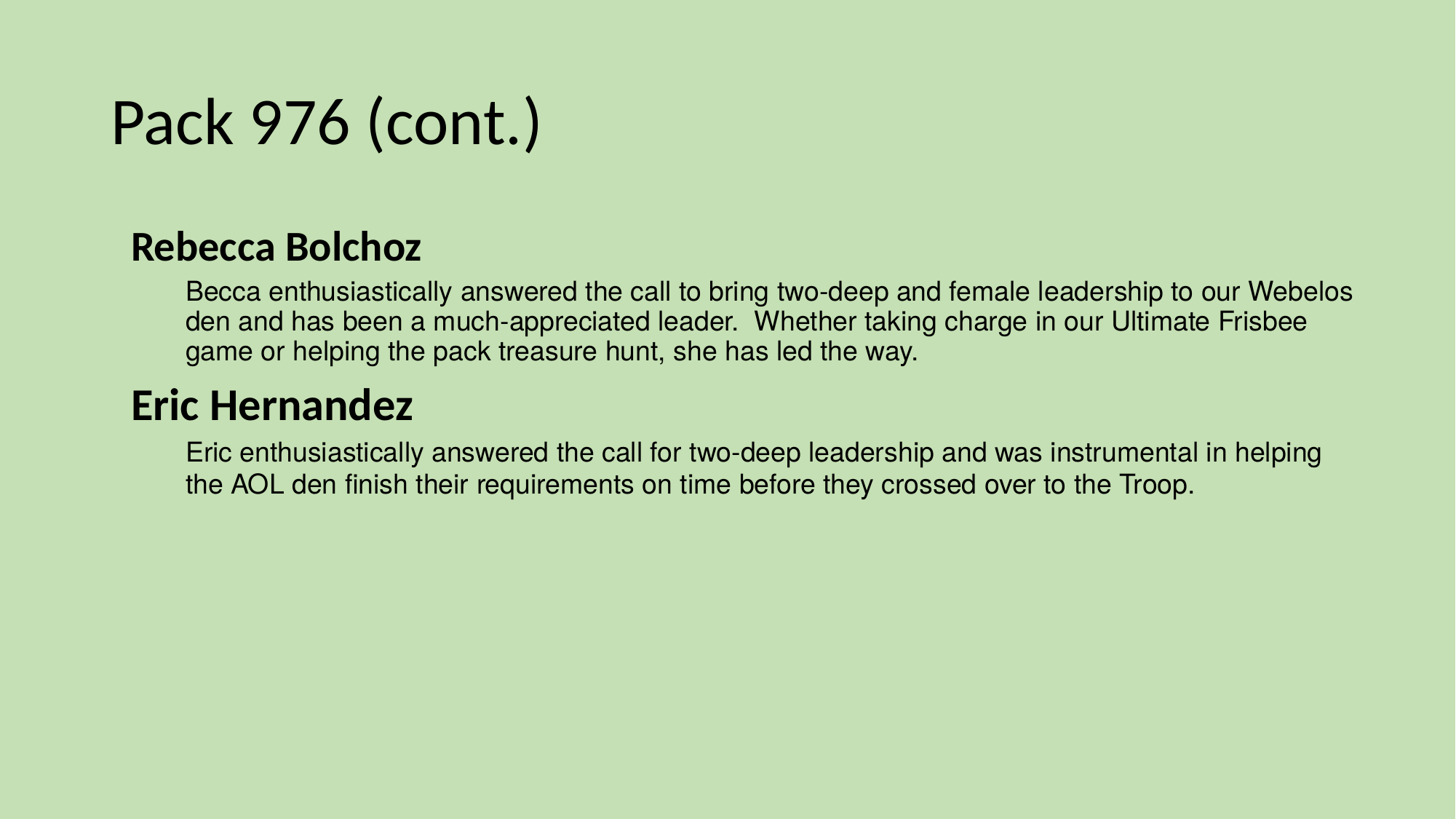

# Pack 976 (cont.)
Rebecca Bolchoz
Becca enthusiastically answered the call to bring two-deep and female leadership to our Webelos den and has been a much-appreciated leader.  Whether taking charge in our Ultimate Frisbee game or helping the pack treasure hunt, she has led the way.
Eric Hernandez
Eric enthusiastically answered the call for two-deep leadership and was instrumental in helping the AOL den finish their requirements on time before they crossed over to the Troop.